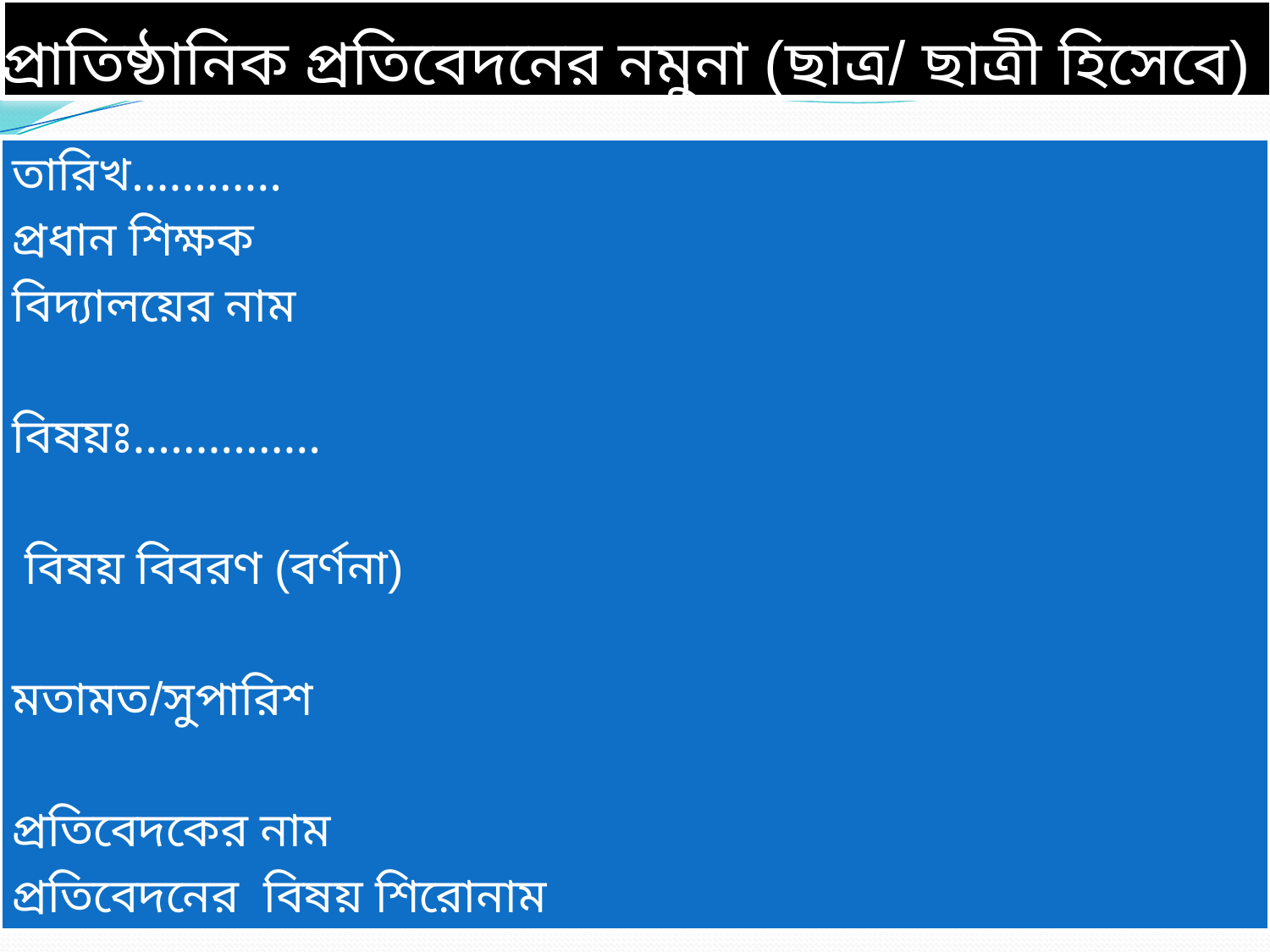

# প্রাতিষ্ঠানিক প্রতিবেদনের নমুনা (ছাত্র/ ছাত্রী হিসেবে)
তারিখ…………
প্রধান শিক্ষক
বিদ্যালয়ের নাম

বিষয়ঃ……………

 বিষয় বিবরণ (বর্ণনা)

মতামত/সুপারিশ

প্রতিবেদকের নাম
প্রতিবেদনের  বিষয় শিরোনাম